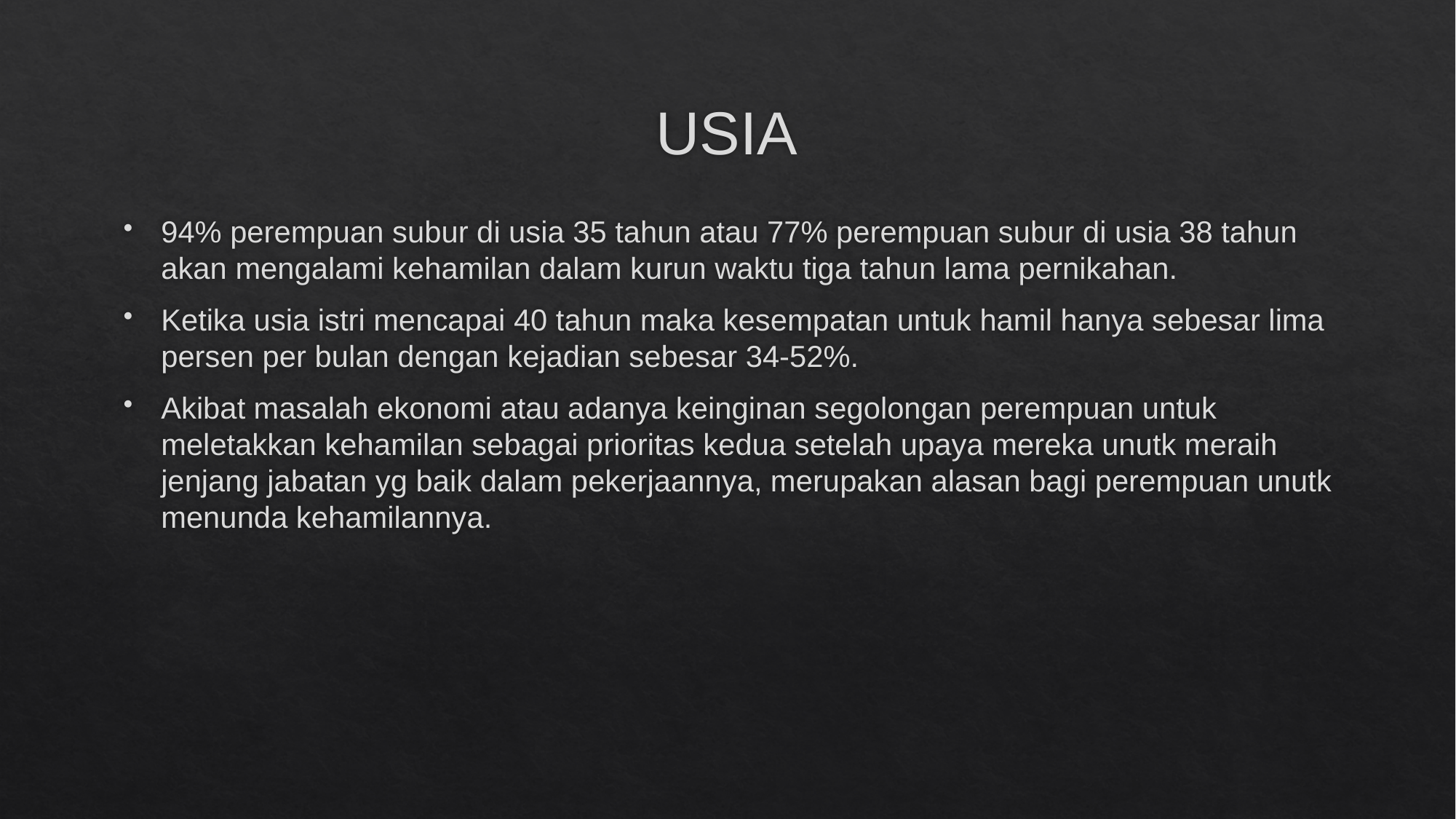

# USIA
94% perempuan subur di usia 35 tahun atau 77% perempuan subur di usia 38 tahun akan mengalami kehamilan dalam kurun waktu tiga tahun lama pernikahan.
Ketika usia istri mencapai 40 tahun maka kesempatan untuk hamil hanya sebesar lima persen per bulan dengan kejadian sebesar 34-52%.
Akibat masalah ekonomi atau adanya keinginan segolongan perempuan untuk meletakkan kehamilan sebagai prioritas kedua setelah upaya mereka unutk meraih jenjang jabatan yg baik dalam pekerjaannya, merupakan alasan bagi perempuan unutk menunda kehamilannya.